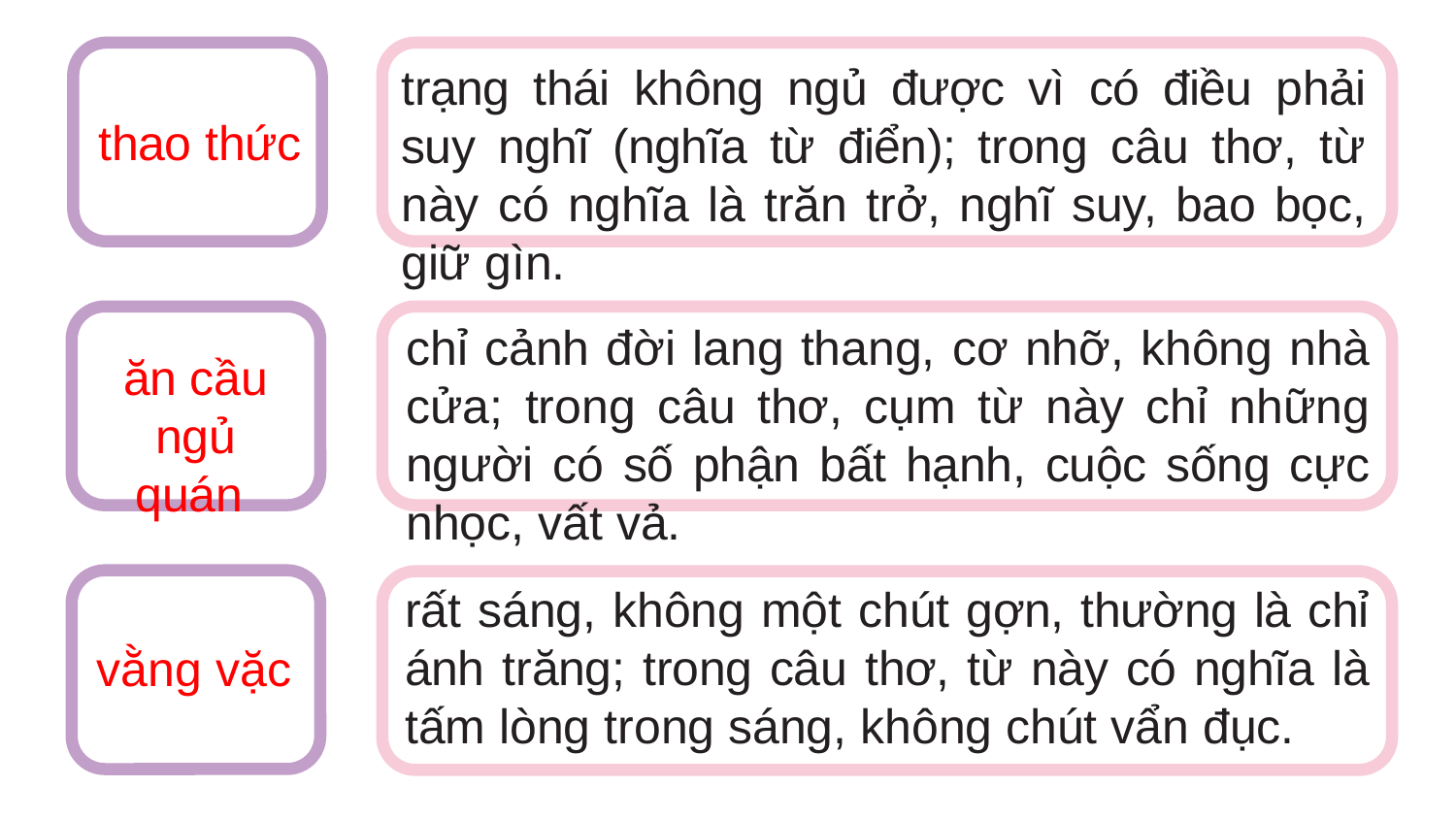

thao thức

trạng thái không ngủ được vì có điều phải suy nghĩ (nghĩa từ điển); trong câu thơ, từ này có nghĩa là trăn trở, nghĩ suy, bao bọc, giữ gìn.

ăn cầu ngủ quán

chỉ cảnh đời lang thang, cơ nhỡ, không nhà cửa; trong câu thơ, cụm từ này chỉ những người có số phận bất hạnh, cuộc sống cực nhọc, vất vả.

vằng vặc

rất sáng, không một chút gợn, thường là chỉ ánh trăng; trong câu thơ, từ này có nghĩa là tấm lòng trong sáng, không chút vẩn đục.